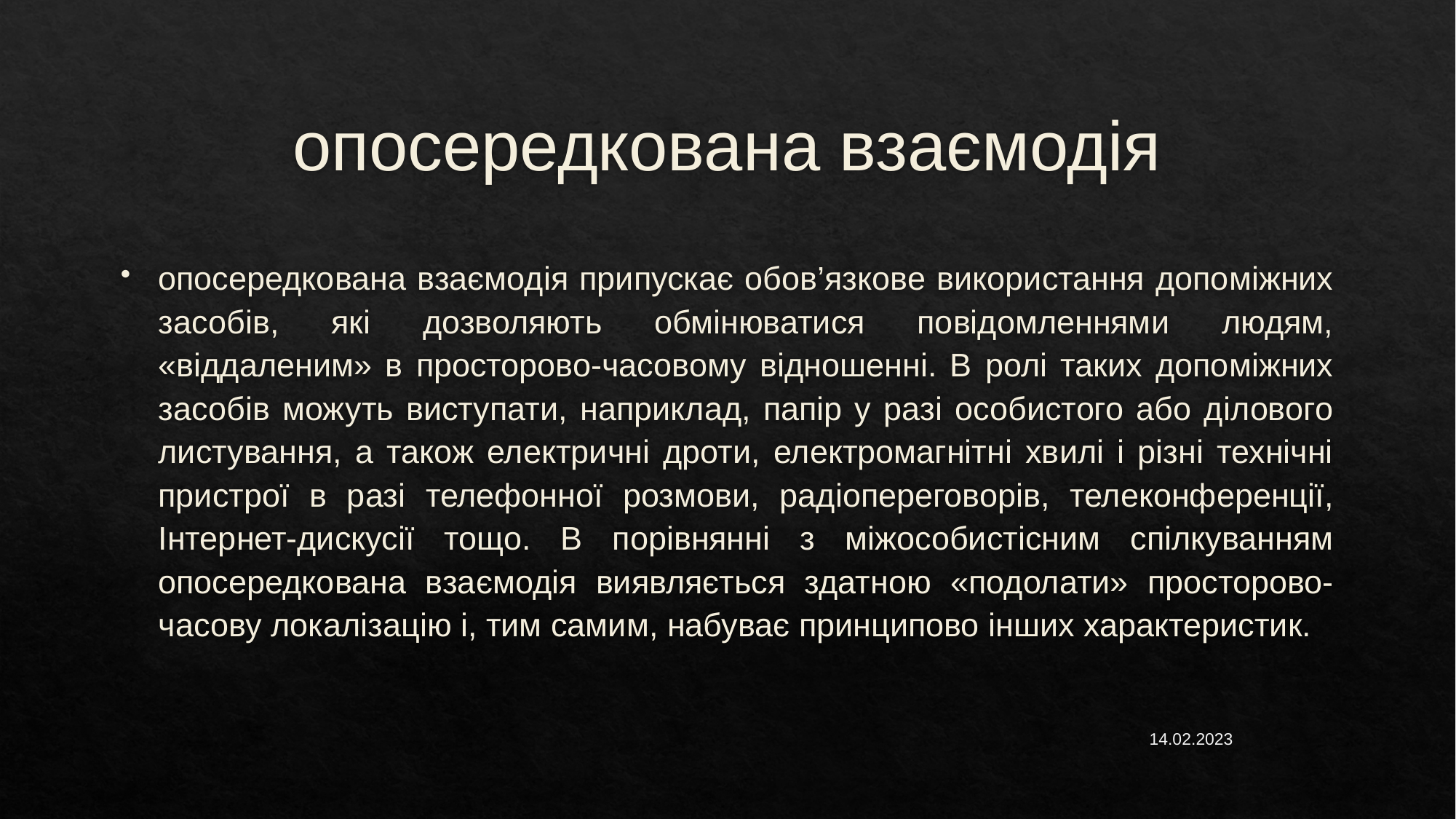

# опосередкована взаємодія
опосередкована взаємодія припускає обов’язкове використання допоміжних засобів, які дозволяють обмінюватися повідомленнями людям, «віддаленим» в просторово-часовому відношенні. В ролі таких допоміжних засобів можуть виступати, наприклад, папір у разі особистого або ділового листування, а також електричні дроти, електромагнітні хвилі і різні технічні пристрої в разі телефонної розмови, радіопереговорів, телеконференції, Інтернет-дискусії тощо. В порівнянні з міжособистісним спілкуванням опосередкована взаємодія виявляється здатною «подолати» просторово-часову локалізацію і, тим самим, набуває принципово інших характеристик.
14.02.2023